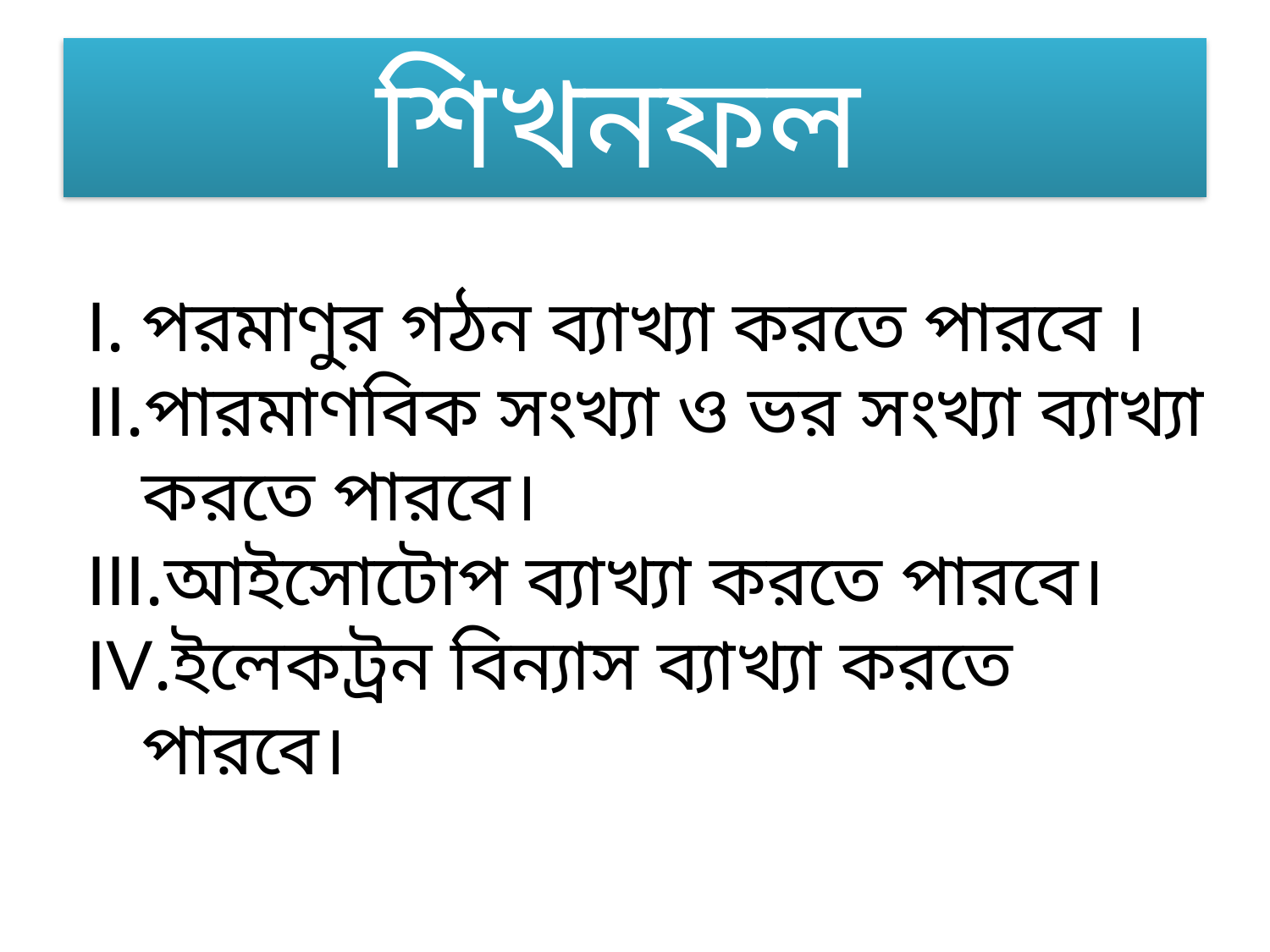

# শিখনফল
পরমাণুর গঠন ব্যাখ্যা করতে পারবে ।
পারমাণবিক সংখ্যা ও ভর সংখ্যা ব্যাখ্যা করতে পারবে।
আইসোটোপ ব্যাখ্যা করতে পারবে।
ইলেকট্রন বিন্যাস ব্যাখ্যা করতে পারবে।